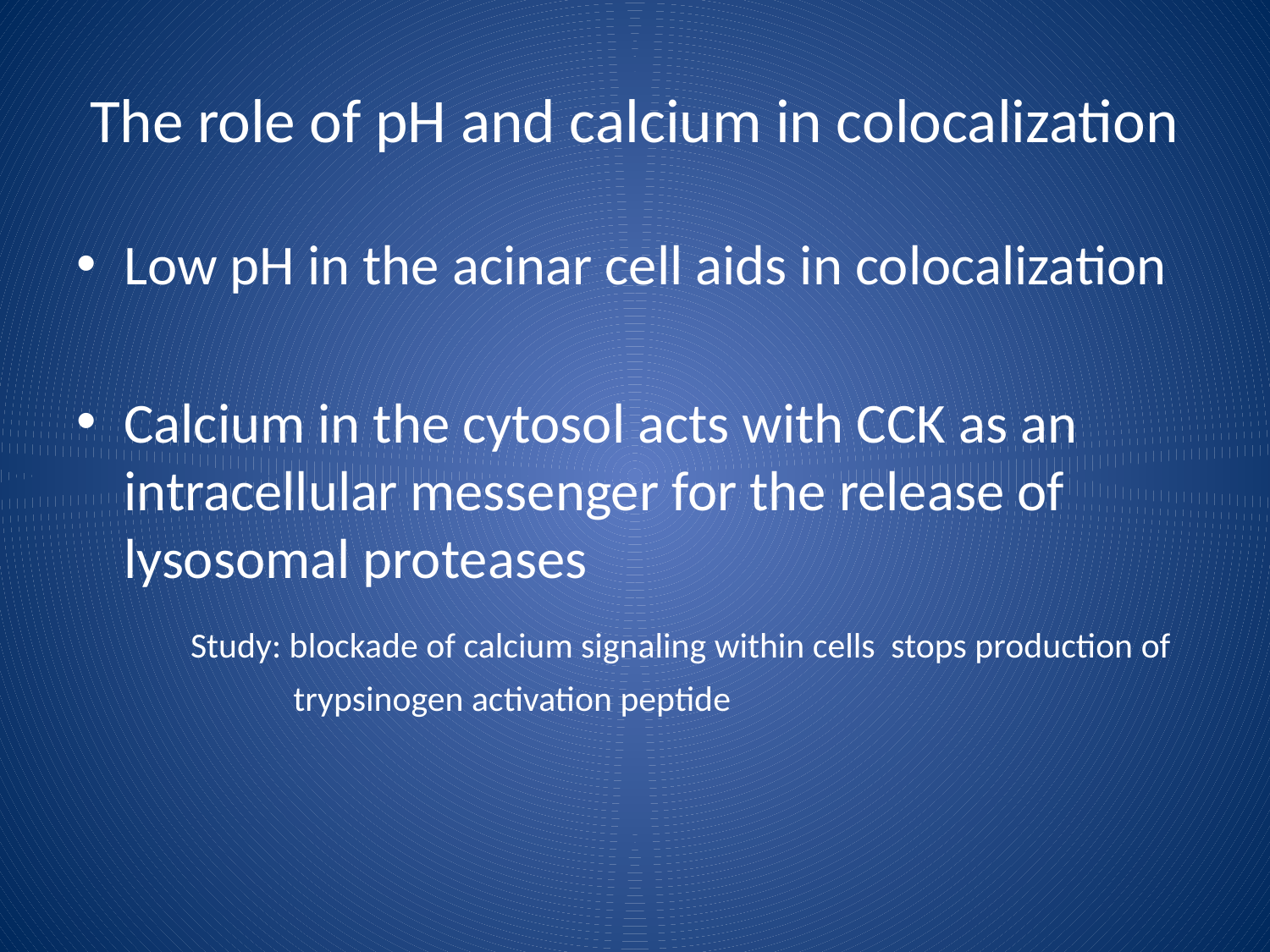

# The role of pH and calcium in colocalization
Low pH in the acinar cell aids in colocalization

Calcium in the cytosol acts with CCK as an intracellular messenger for the release of lysosomal proteases
         Study: blockade of calcium signaling within cells  stops production of
                           trypsinogen activation peptide